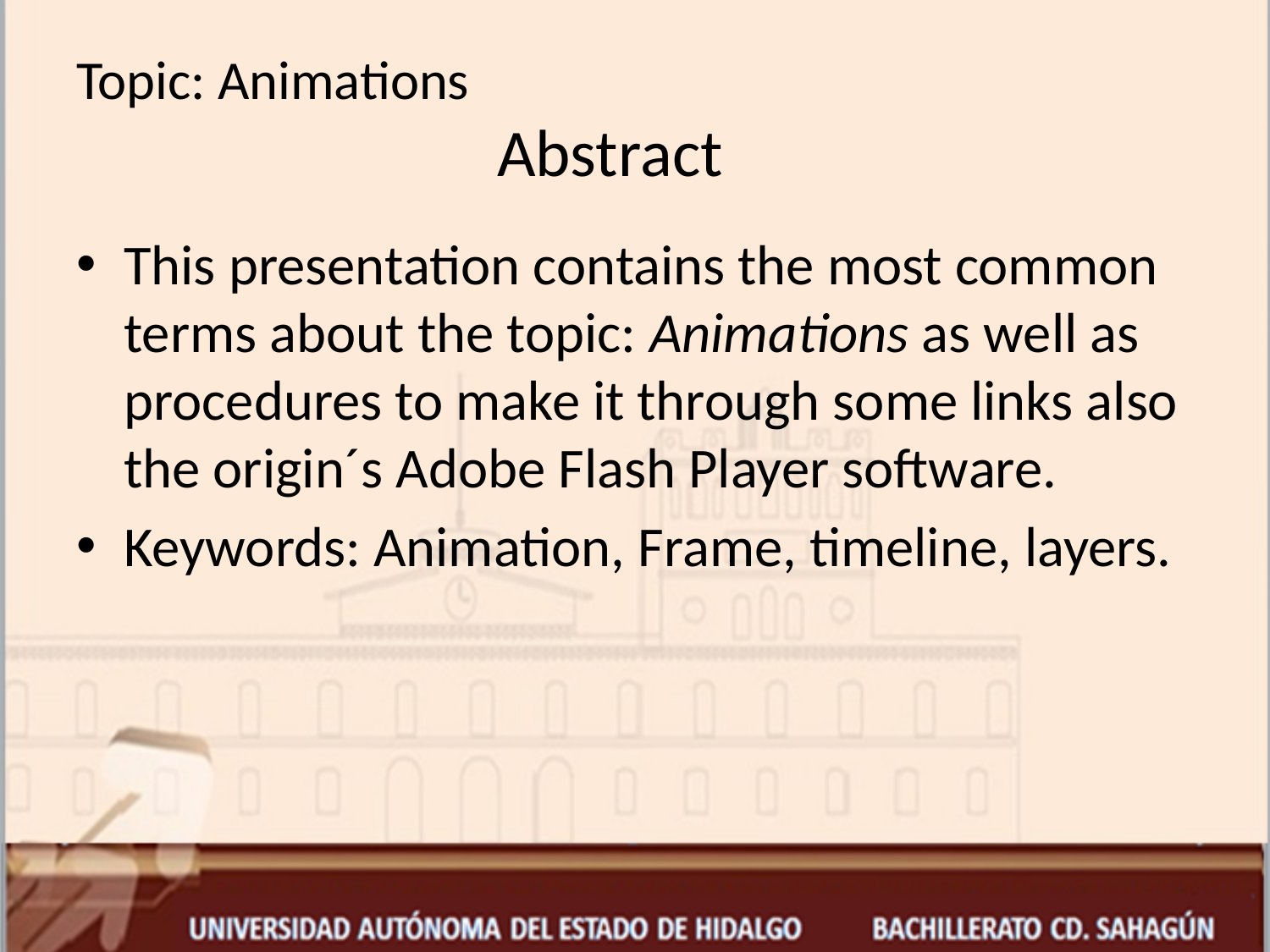

# Topic: Animations Abstract
This presentation contains the most common terms about the topic: Animations as well as procedures to make it through some links also the origin´s Adobe Flash Player software.
Keywords: Animation, Frame, timeline, layers.